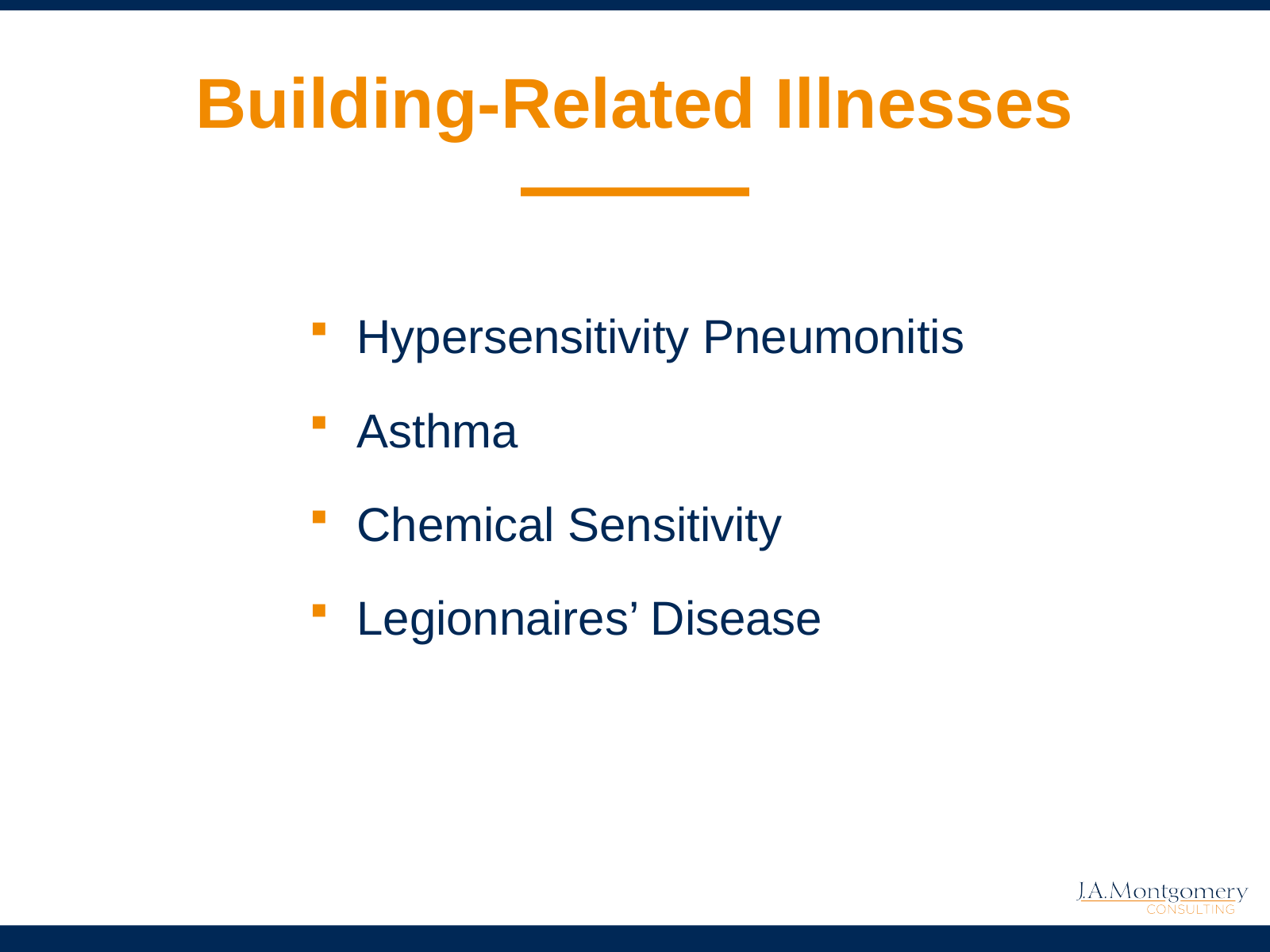

# Building-Related Illnesses
Hypersensitivity Pneumonitis
Asthma
Chemical Sensitivity
Legionnaires’ Disease